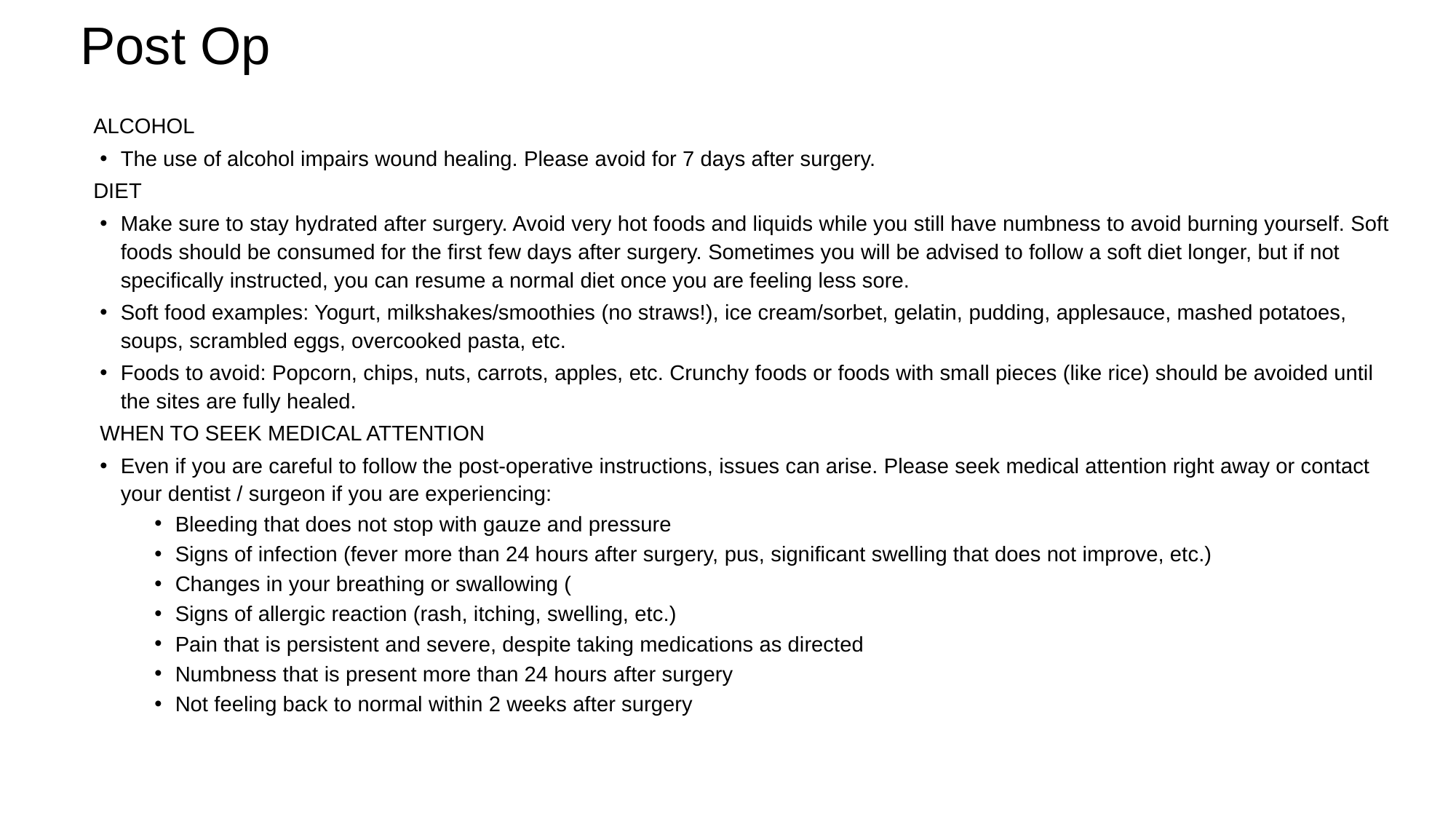

# Post Op
ALCOHOL
The use of alcohol impairs wound healing. Please avoid for 7 days after surgery.
DIET
Make sure to stay hydrated after surgery. Avoid very hot foods and liquids while you still have numbness to avoid burning yourself. Soft foods should be consumed for the first few days after surgery. Sometimes you will be advised to follow a soft diet longer, but if not specifically instructed, you can resume a normal diet once you are feeling less sore.
Soft food examples: Yogurt, milkshakes/smoothies (no straws!), ice cream/sorbet, gelatin, pudding, applesauce, mashed potatoes, soups, scrambled eggs, overcooked pasta, etc.
Foods to avoid: Popcorn, chips, nuts, carrots, apples, etc. Crunchy foods or foods with small pieces (like rice) should be avoided until the sites are fully healed.
WHEN TO SEEK MEDICAL ATTENTION
Even if you are careful to follow the post-operative instructions, issues can arise. Please seek medical attention right away or contact your dentist / surgeon if you are experiencing:
Bleeding that does not stop with gauze and pressure
Signs of infection (fever more than 24 hours after surgery, pus, significant swelling that does not improve, etc.)
Changes in your breathing or swallowing (
Signs of allergic reaction (rash, itching, swelling, etc.)
Pain that is persistent and severe, despite taking medications as directed
Numbness that is present more than 24 hours after surgery
Not feeling back to normal within 2 weeks after surgery